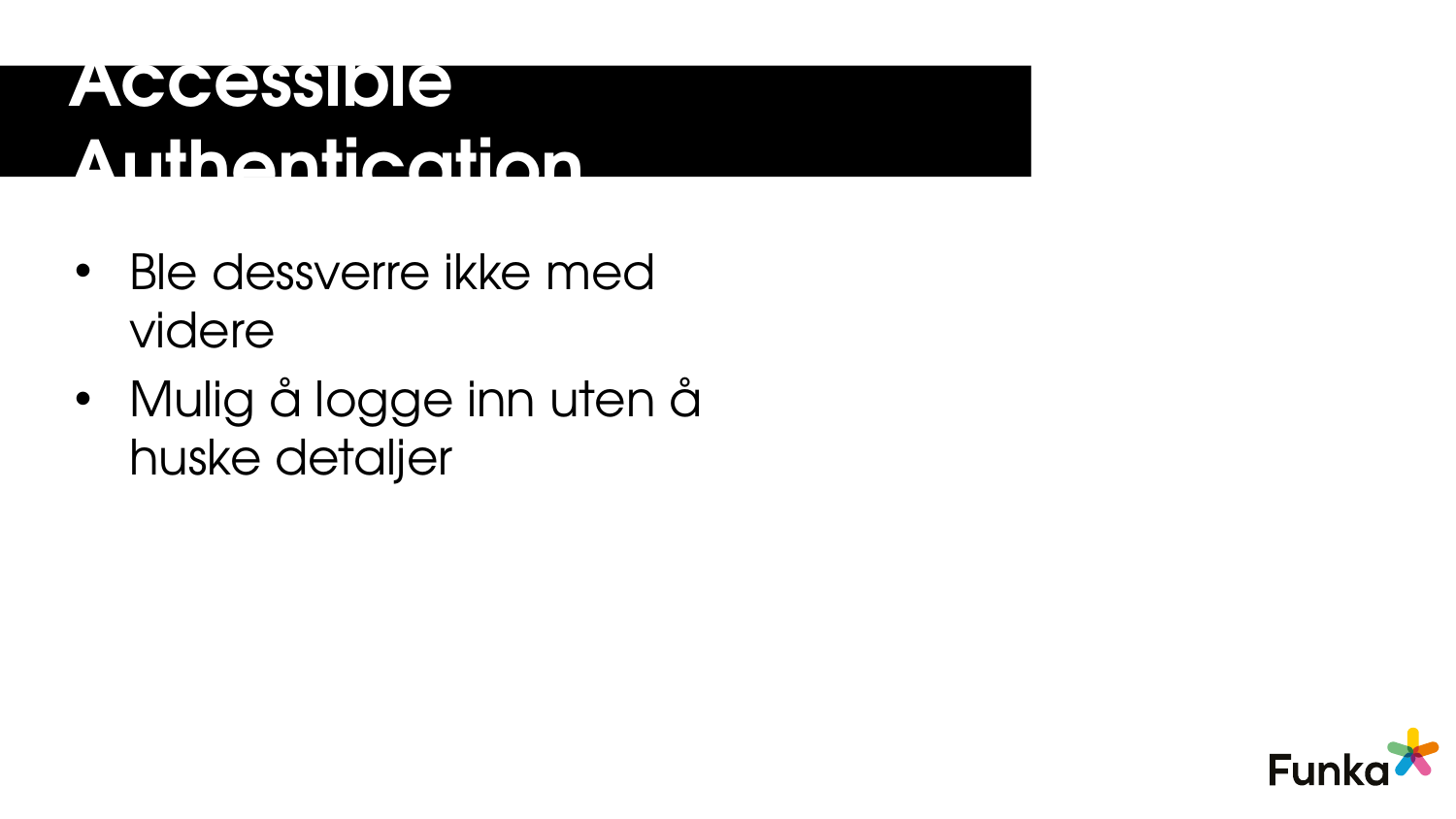

# Accessible Authentication
Ble dessverre ikke med videre
Mulig å logge inn uten å huske detaljer